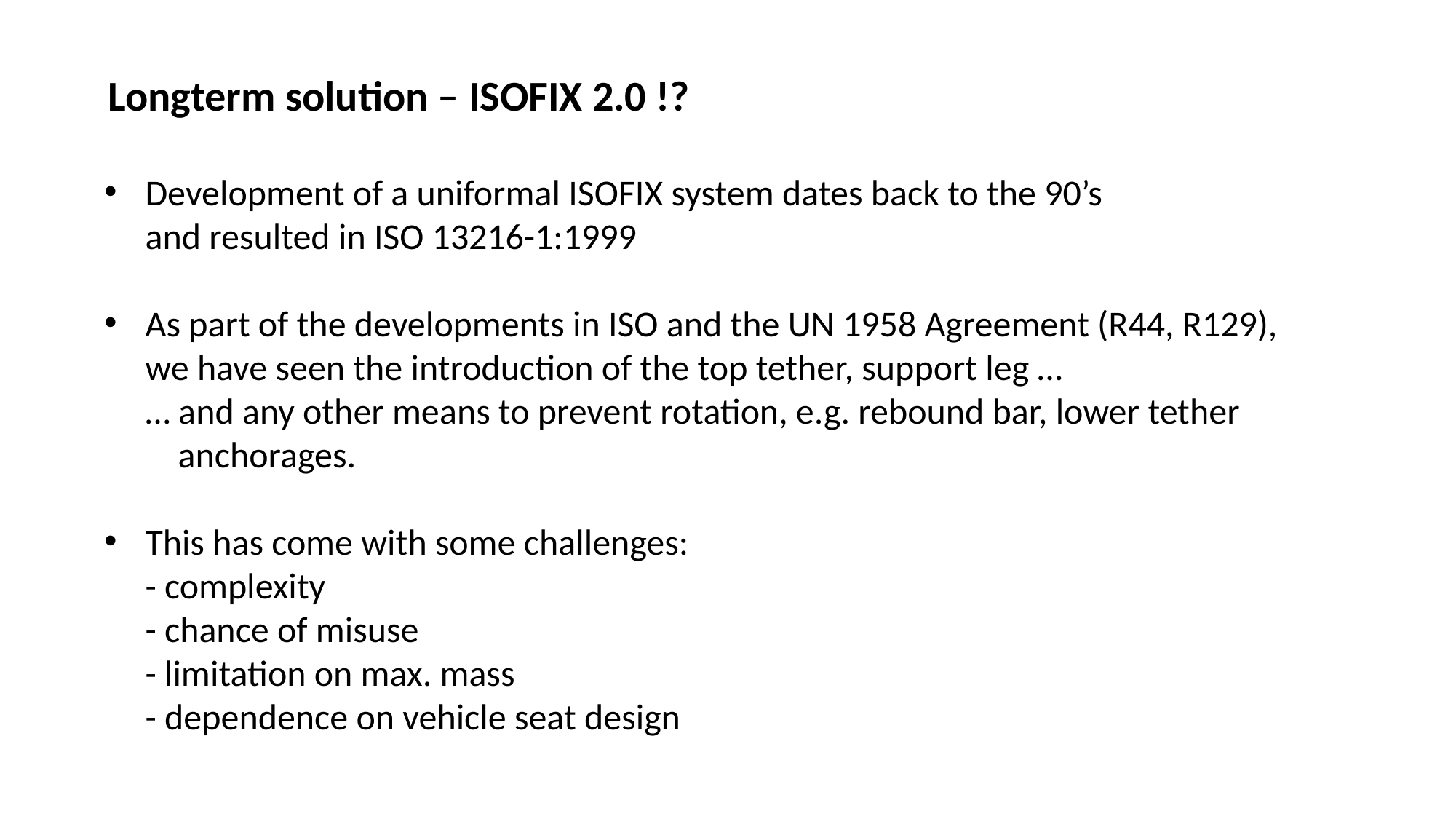

Longterm solution – ISOFIX 2.0 !?
Development of a uniformal ISOFIX system dates back to the 90’s
and resulted in ISO 13216-1:1999
As part of the developments in ISO and the UN 1958 Agreement (R44, R129),
we have seen the introduction of the top tether, support leg …
… and any other means to prevent rotation, e.g. rebound bar, lower tether
    anchorages.
This has come with some challenges:
- complexity
- chance of misuse
- limitation on max. mass
- dependence on vehicle seat design